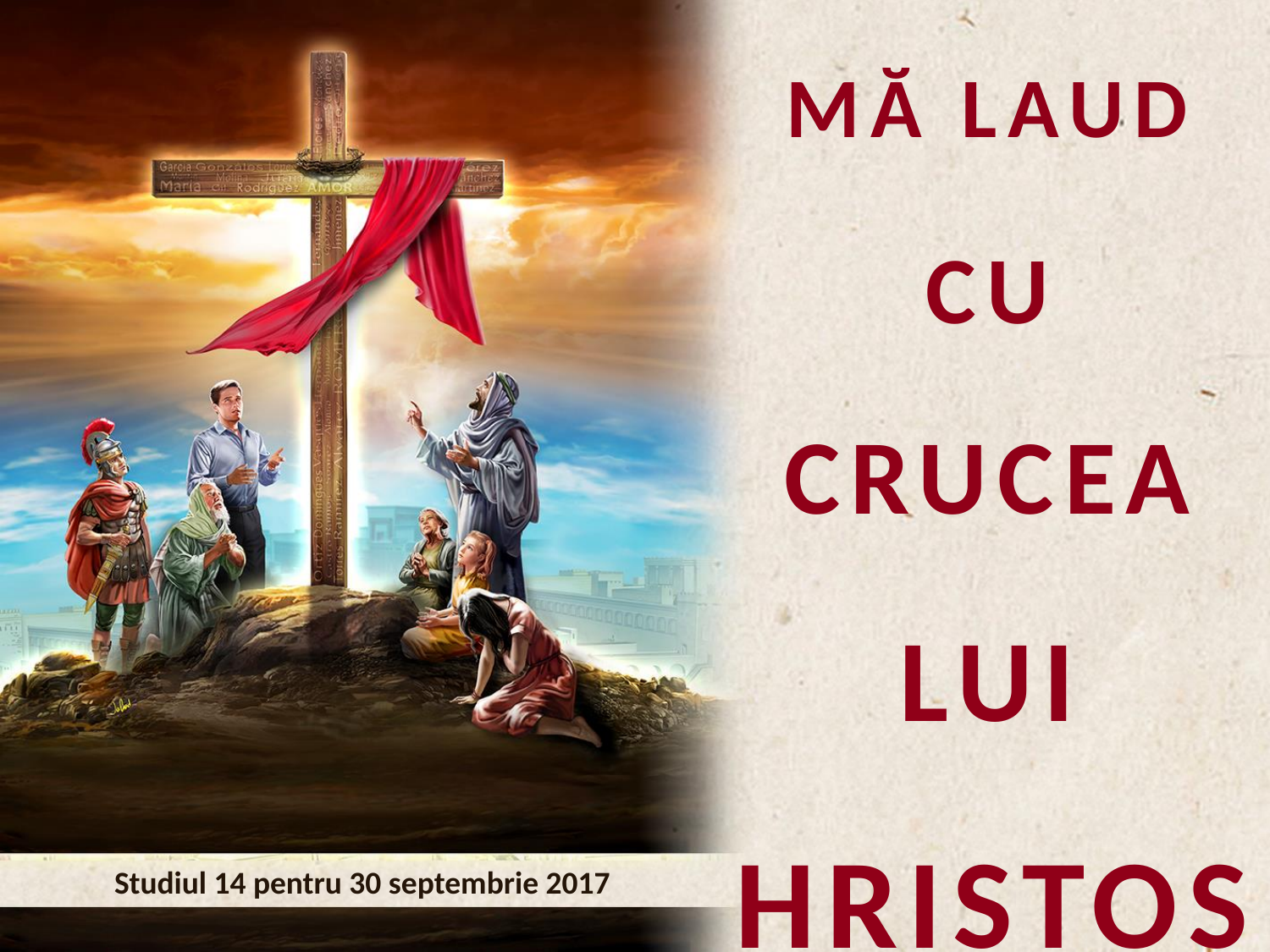

MĂ LAUD CU CRUCEA LUI HRISTOS
Studiul 14 pentru 30 septembrie 2017